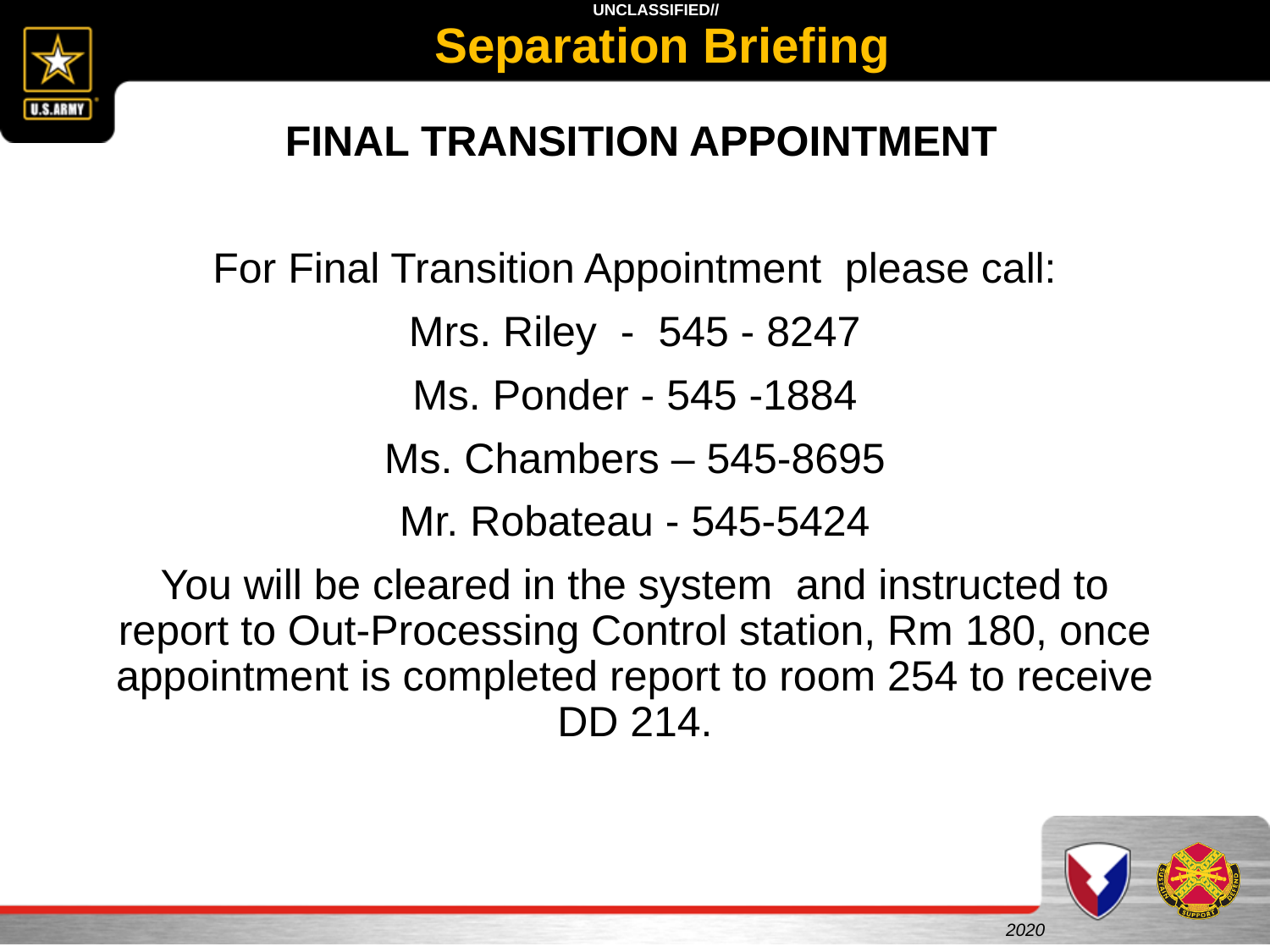

# Separation Briefing
FINAL TRANSITION APPOINTMENT

For Final Transition Appointment  please call:
Mrs. Riley  -  545 - 8247
Ms. Ponder - 545 -1884
Ms. Chambers – 545-8695
Mr. Robateau - 545-5424
You will be cleared in the system  and instructed to report to Out-Processing Control station, Rm 180, once appointment is completed report to room 254 to receive DD 214.